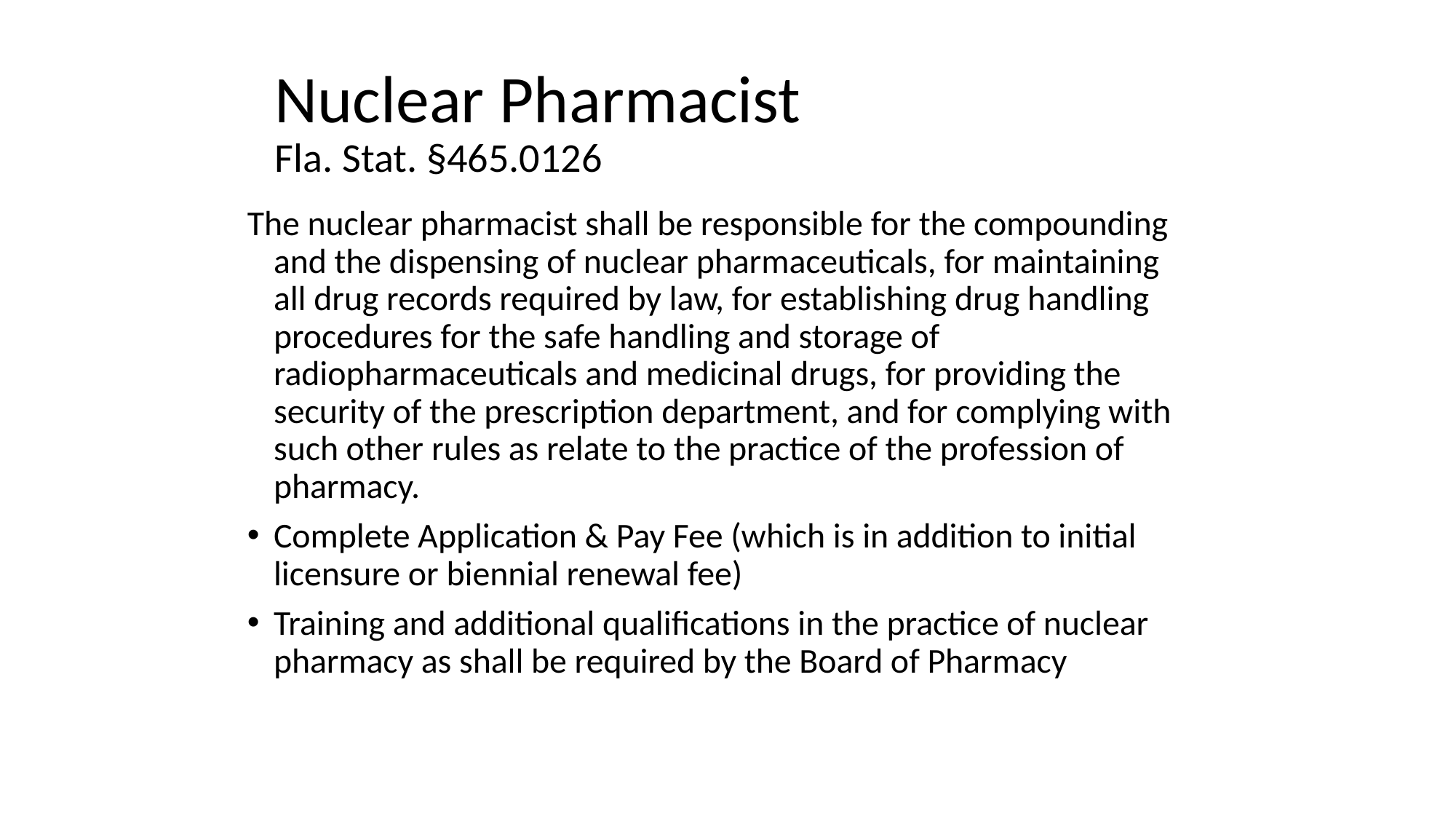

# Nuclear Pharmacist Fla. Stat. §465.0126
The nuclear pharmacist shall be responsible for the compounding and the dispensing of nuclear pharmaceuticals, for maintaining all drug records required by law, for establishing drug handling procedures for the safe handling and storage of radiopharmaceuticals and medicinal drugs, for providing the security of the prescription department, and for complying with such other rules as relate to the practice of the profession of pharmacy.
Complete Application & Pay Fee (which is in addition to initial licensure or biennial renewal fee)
Training and additional qualifications in the practice of nuclear pharmacy as shall be required by the Board of Pharmacy